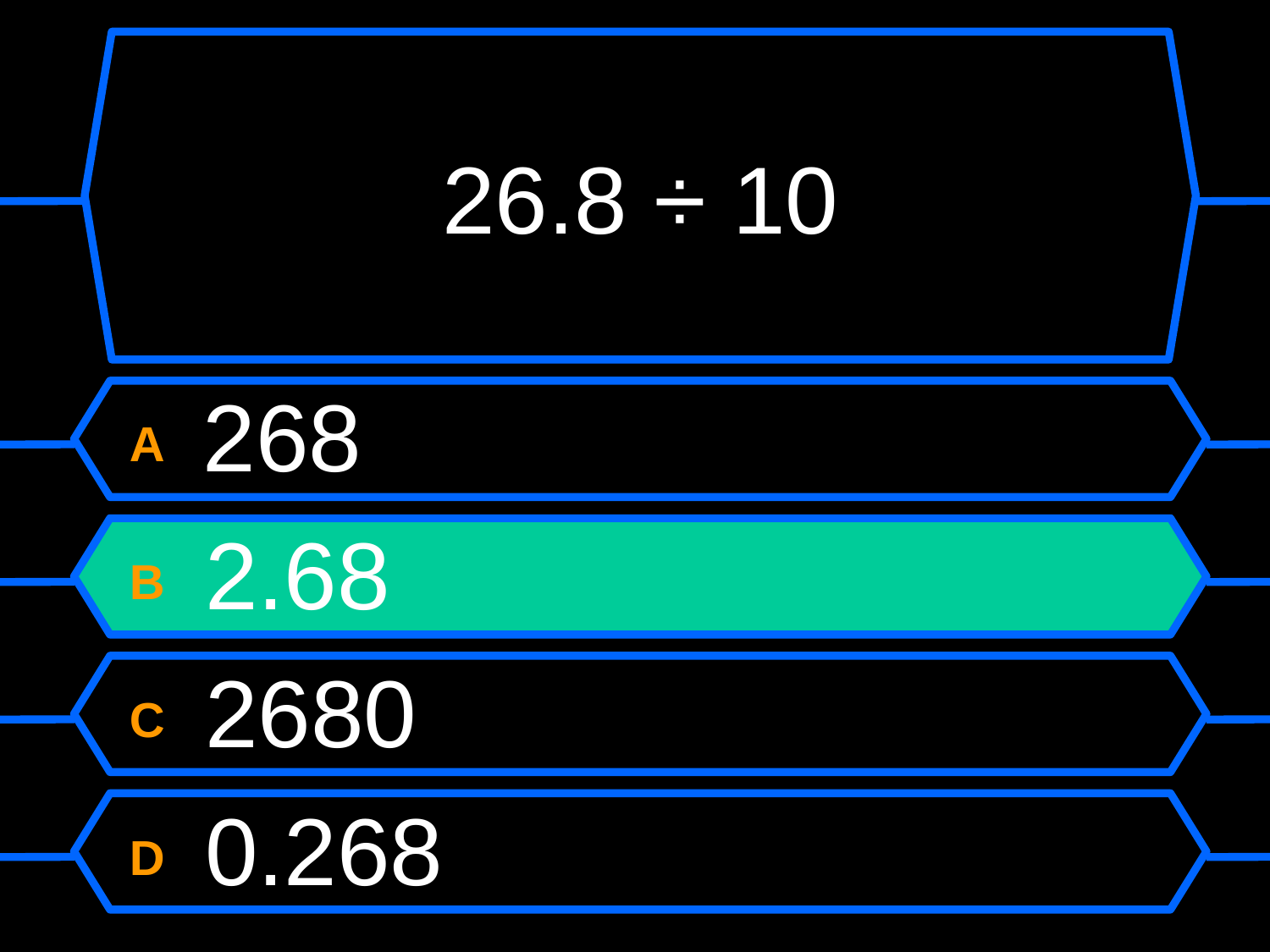

26.8 ÷ 10

A  268
B  2.68
C  2680
D  0.268